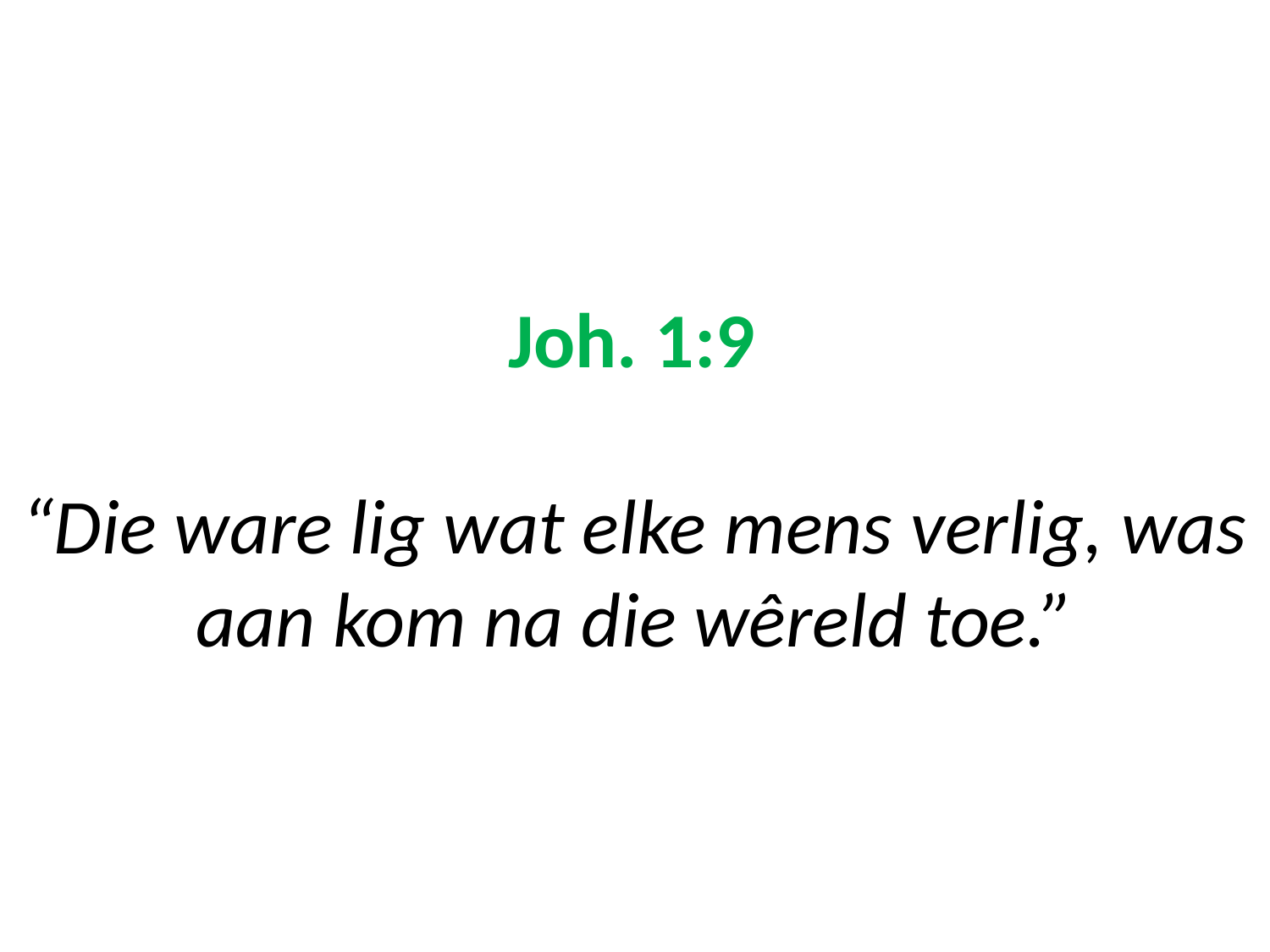

# Joh. 1:9 “Die ware lig wat elke mens verlig, was aan kom na die wêreld toe.”